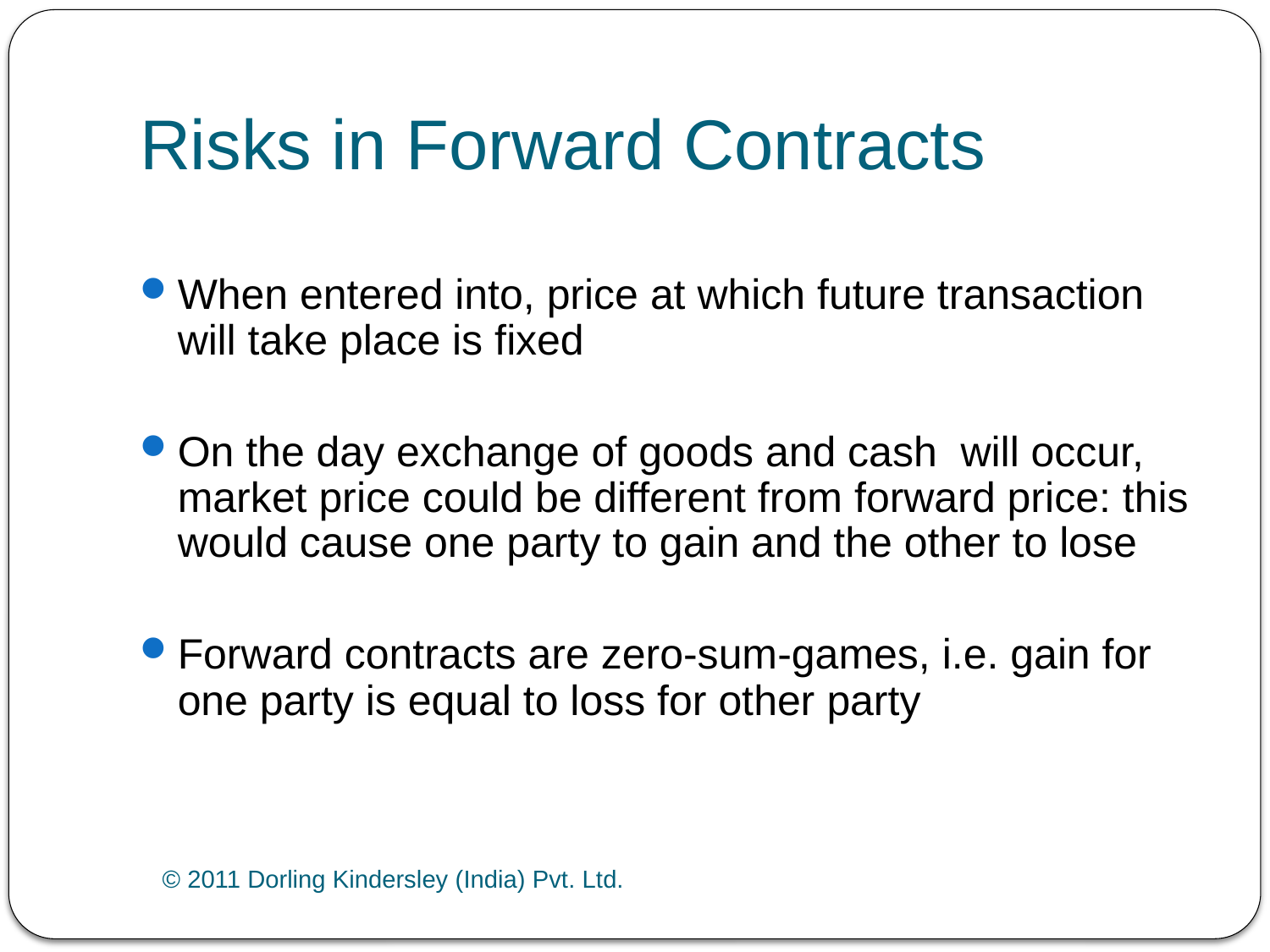

# Risks in Forward Contracts

When entered into, price at which future transaction will take place is fixed

On the day exchange of goods and cash  will occur, market price could be different from forward price: this would cause one party to gain and the other to lose

Forward contracts are zero-sum-games, i.e. gain for one party is equal to loss for other party
© 2011 Dorling Kindersley (India) Pvt. Ltd.